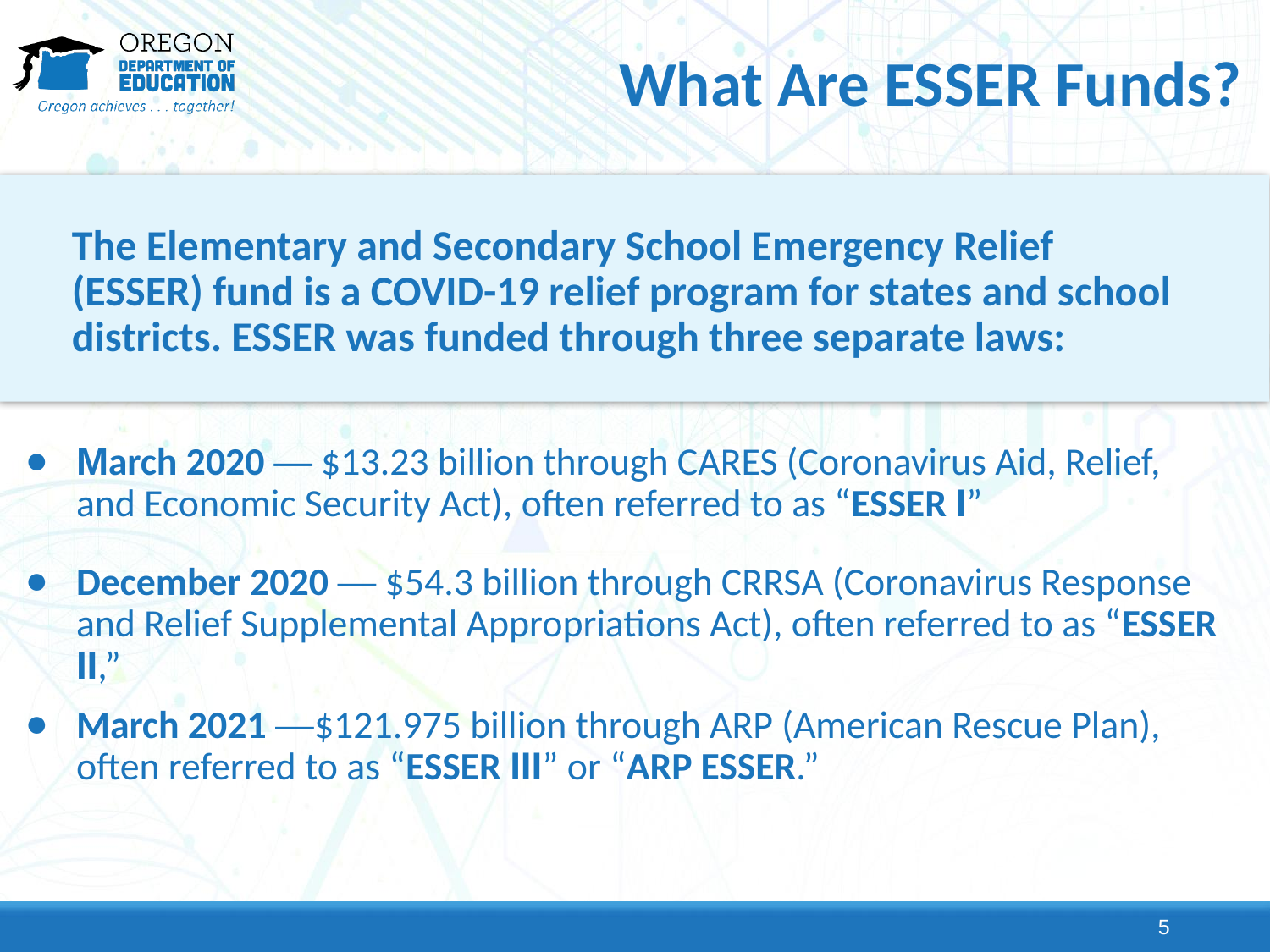

# What Are ESSER Funds?

The Elementary and Secondary School Emergency Relief (ESSER) fund is a COVID-19 relief program for states and school districts. ESSER was funded through three separate laws:
March 2020 — $13.23 billion through CARES (Coronavirus Aid, Relief, and Economic Security Act), often referred to as “ESSER I”

December 2020 — $54.3 billion through CRRSA (Coronavirus Response and Relief Supplemental Appropriations Act), often referred to as “ESSER II,”
March 2021 —$121.975 billion through ARP (American Rescue Plan), often referred to as “ESSER III” or “ARP ESSER.”
5